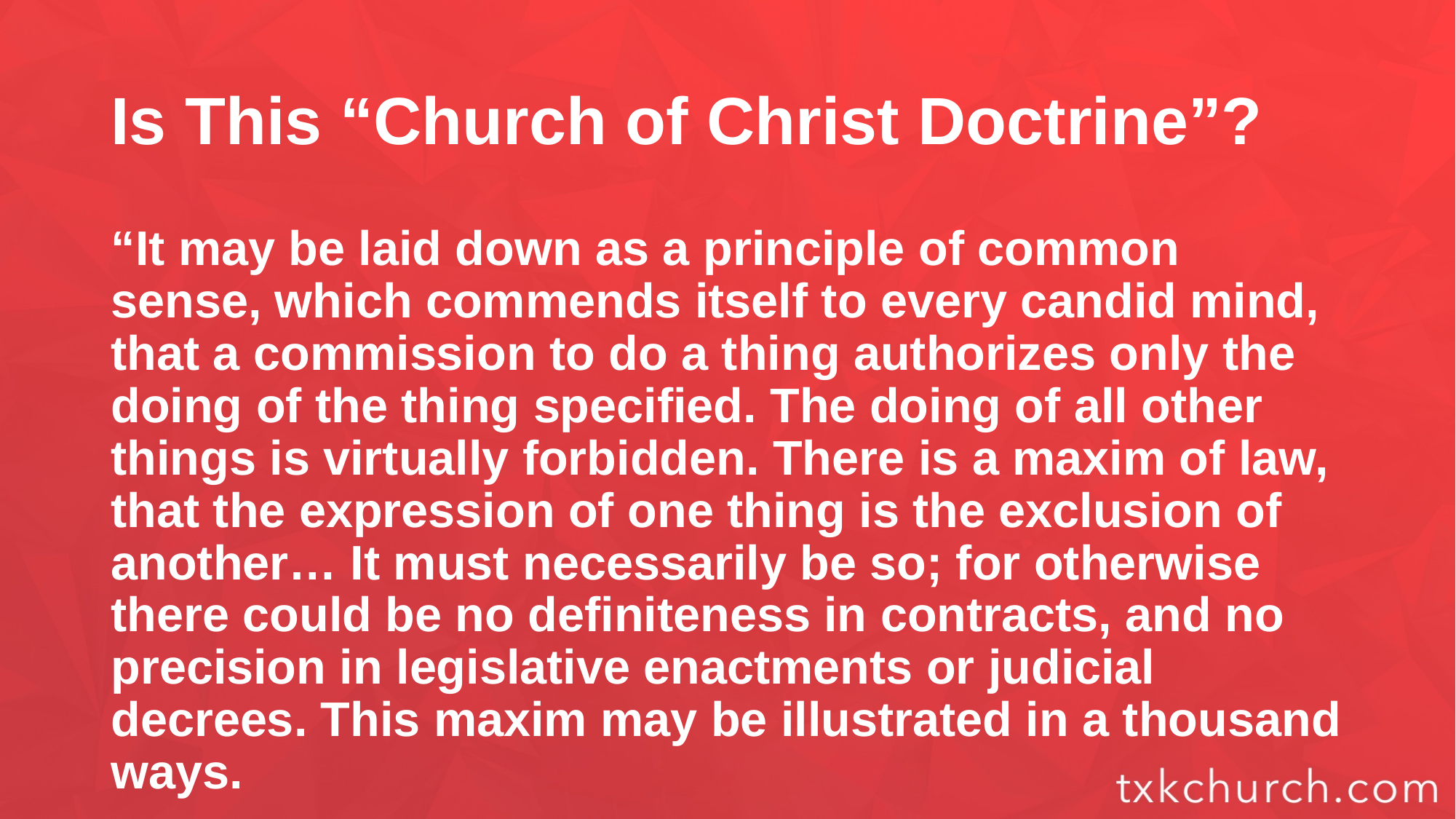

# Is This “Church of Christ Doctrine”?
“It may be laid down as a principle of common sense, which commends itself to every candid mind, that a commission to do a thing authorizes only the doing of the thing specified. The doing of all other things is virtually forbidden. There is a maxim of law, that the expression of one thing is the exclusion of another… It must necessarily be so; for otherwise there could be no definiteness in contracts, and no precision in legislative enactments or judicial decrees. This maxim may be illustrated in a thousand ways.